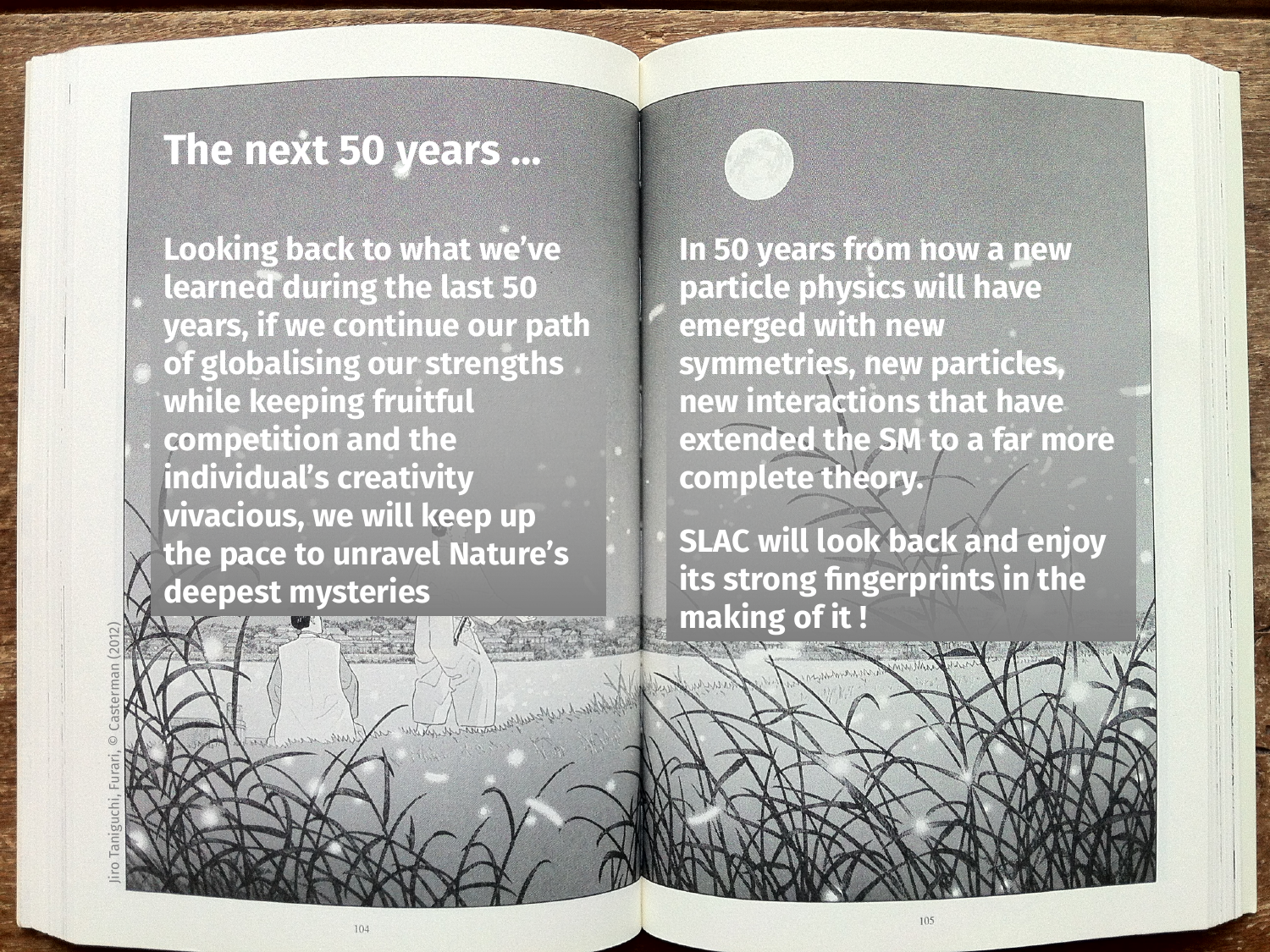

The next 50 years …
Looking back to what we’ve learned during the last 50 years, if we continue our path of globalising our strengths while keeping fruitful competition and the individual’s creativity vivacious, we will keep up the pace to unravel Nature’s deepest mysteries
In 50 years from now a new particle physics will have emerged with new symmetries, new particles, new interactions that have extended the SM to a far more complete theory.

SLAC will look back and enjoy its strong fingerprints in the making of it !